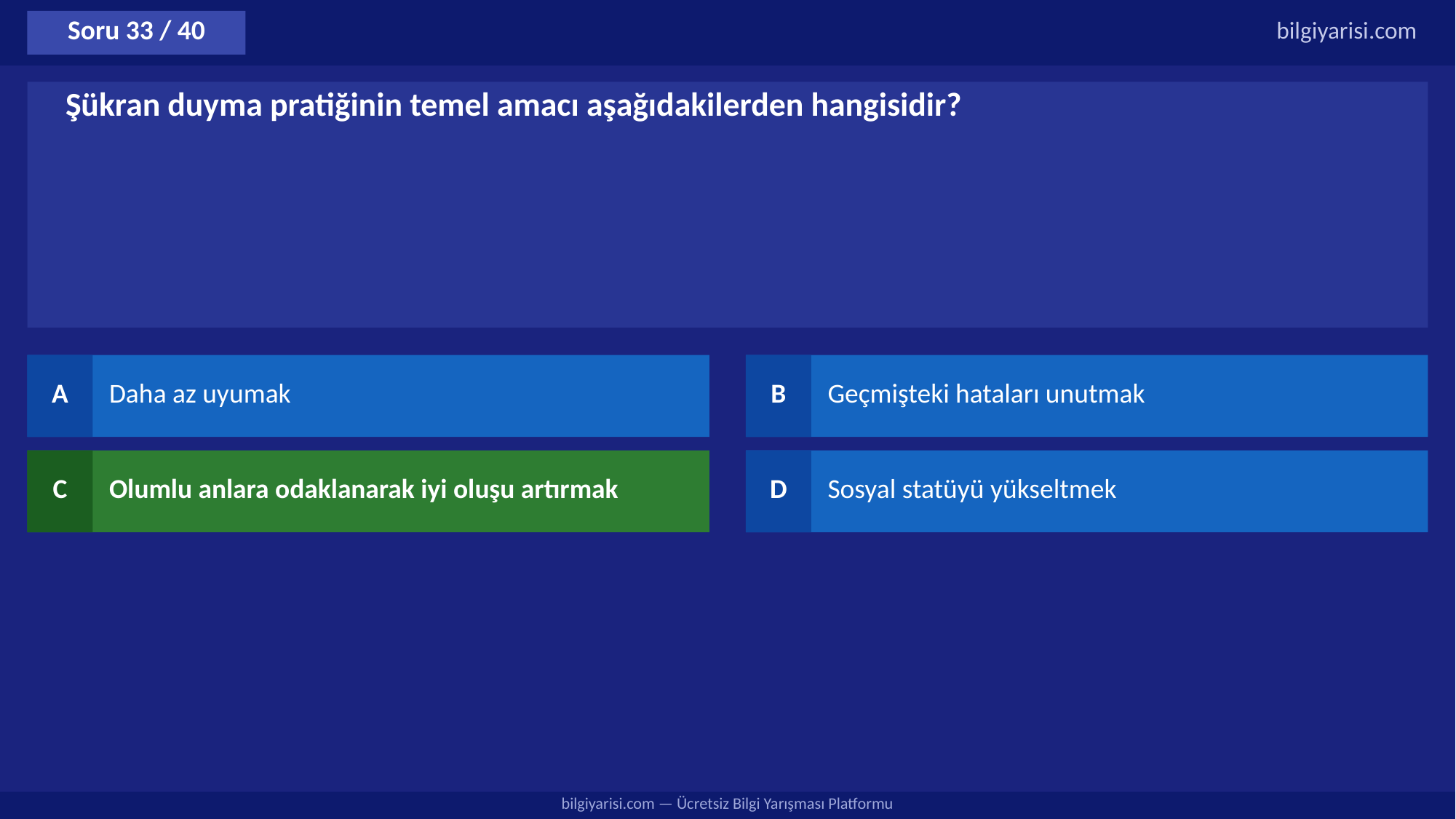

Soru 33 / 40
bilgiyarisi.com

Şükran duyma pratiğinin temel amacı aşağıdakilerden hangisidir?

A
Daha az uyumak

B
Geçmişteki hataları unutmak

C
Olumlu anlara odaklanarak iyi oluşu artırmak

D
Sosyal statüyü yükseltmek
bilgiyarisi.com — Ücretsiz Bilgi Yarışması Platformu